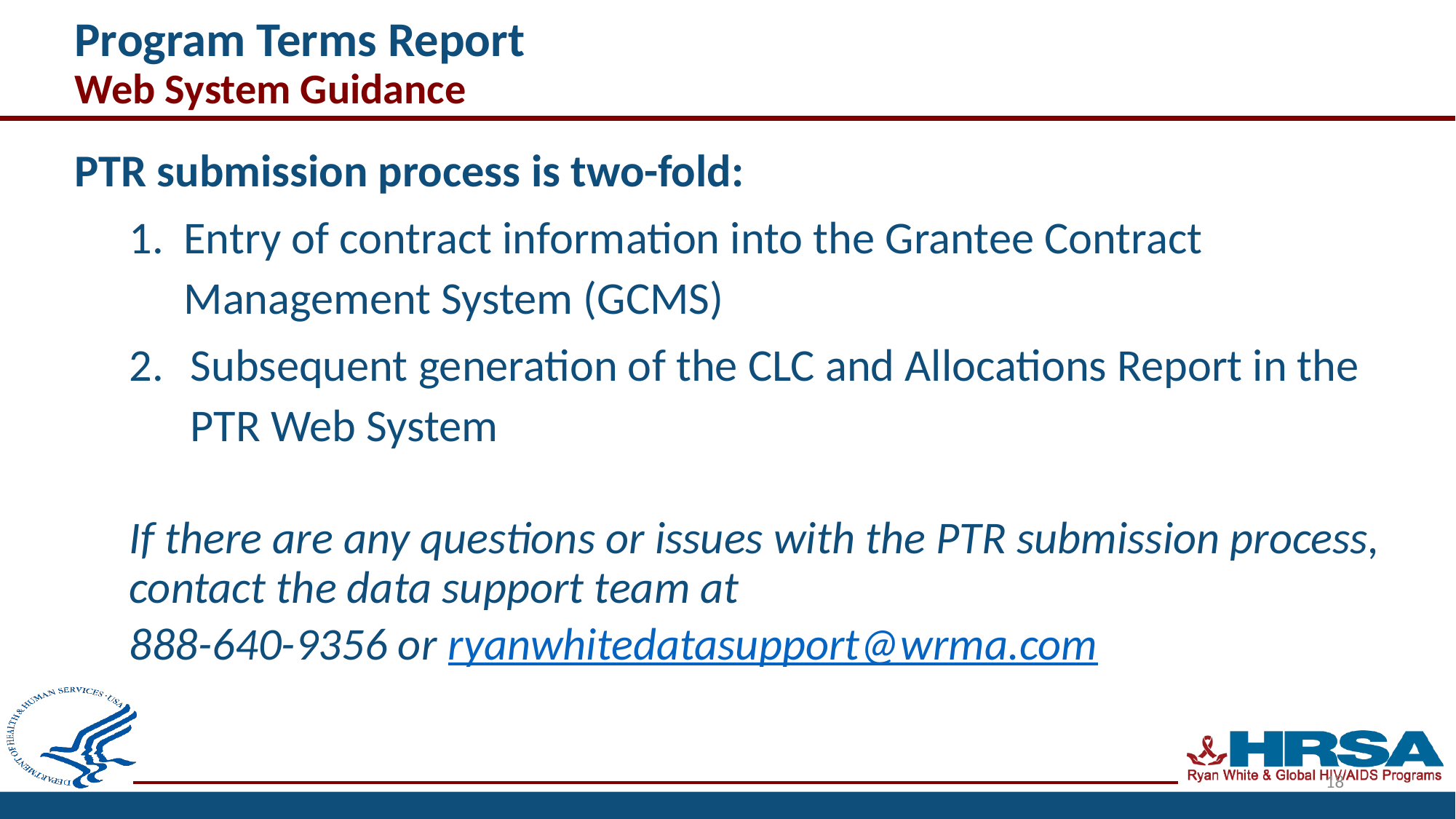

# Program Terms Report Web System Guidance
PTR submission process is two-fold:
Entry of contract information into the Grantee Contract Management System (GCMS)
Subsequent generation of the CLC and Allocations Report in the PTR Web System

If there are any questions or issues with the PTR submission process, contact the data support team at
888-640-9356 or ryanwhitedatasupport@wrma.com

18